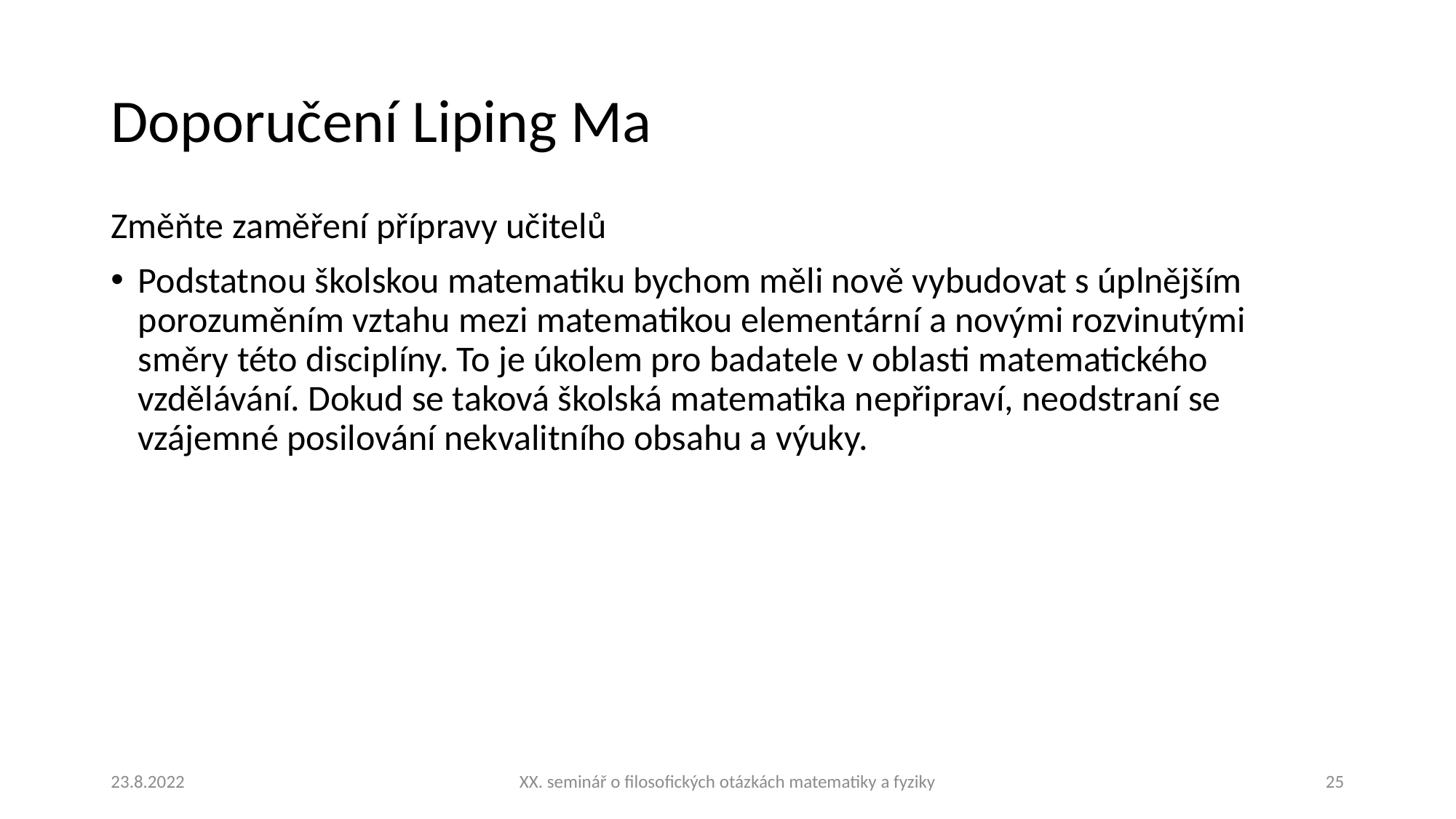

# Doporučení Liping Ma
Změňte zaměření přípravy učitelů
Podstatnou školskou matematiku bychom měli nově vybudovat s úplnějším porozuměním vztahu mezi matematikou elementární a novými rozvinutými směry této disciplíny. To je úkolem pro badatele v oblasti matematického vzdělávání. Dokud se taková školská matematika nepřipraví, neodstraní se vzájemné posilování nekvalitního obsahu a výuky.
23.8.2022
XX. seminář o filosofických otázkách matematiky a fyziky
25